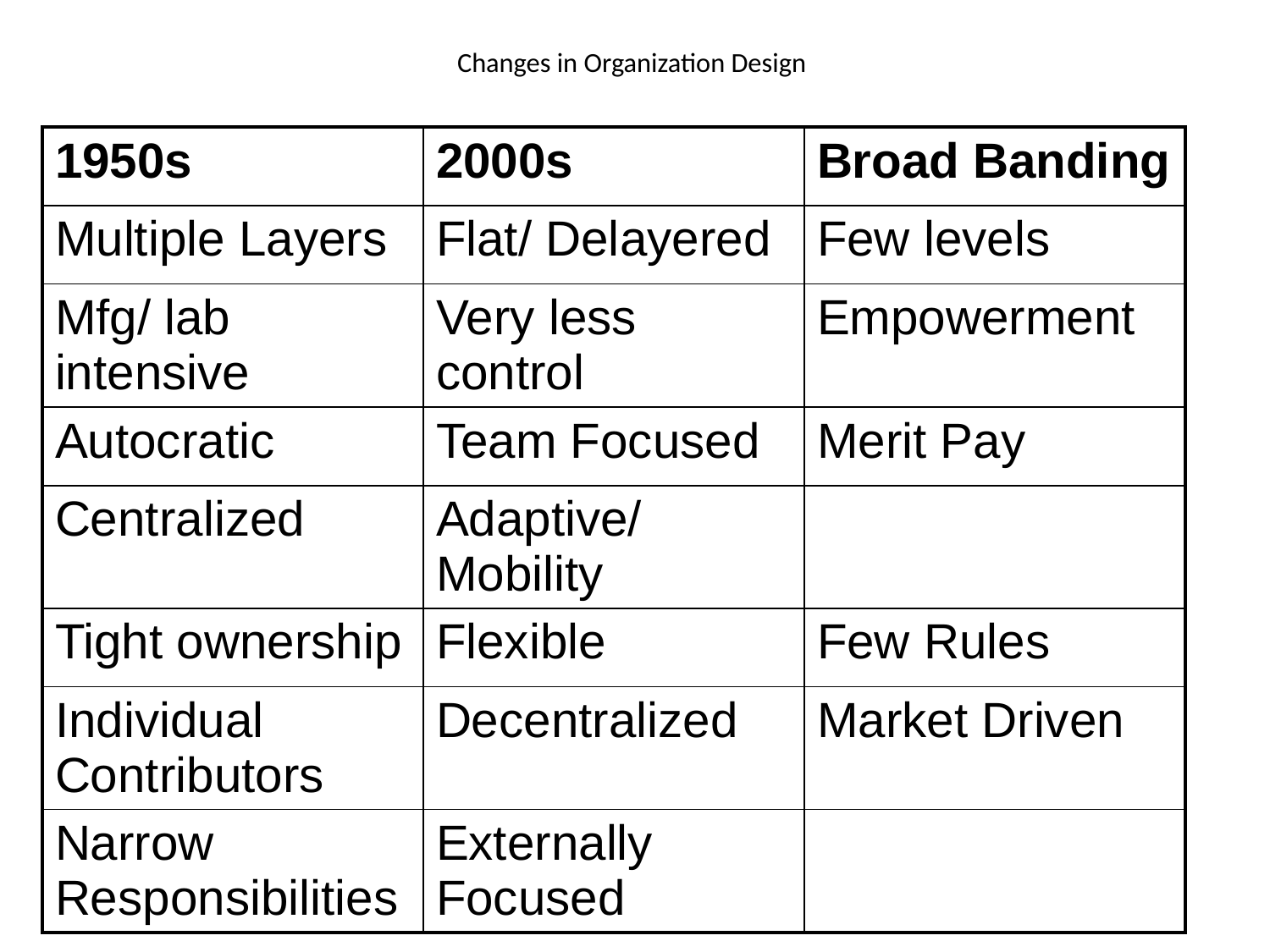

# Changes in Organization Design
| 1950s | 2000s | Broad Banding |
| --- | --- | --- |
| Multiple Layers | Flat/ Delayered | Few levels |
| Mfg/ lab intensive | Very less control | Empowerment |
| Autocratic | Team Focused | Merit Pay |
| Centralized | Adaptive/ Mobility |  |
| Tight ownership | Flexible | Few Rules |
| Individual Contributors | Decentralized | Market Driven |
| Narrow Responsibilities | Externally Focused |  |